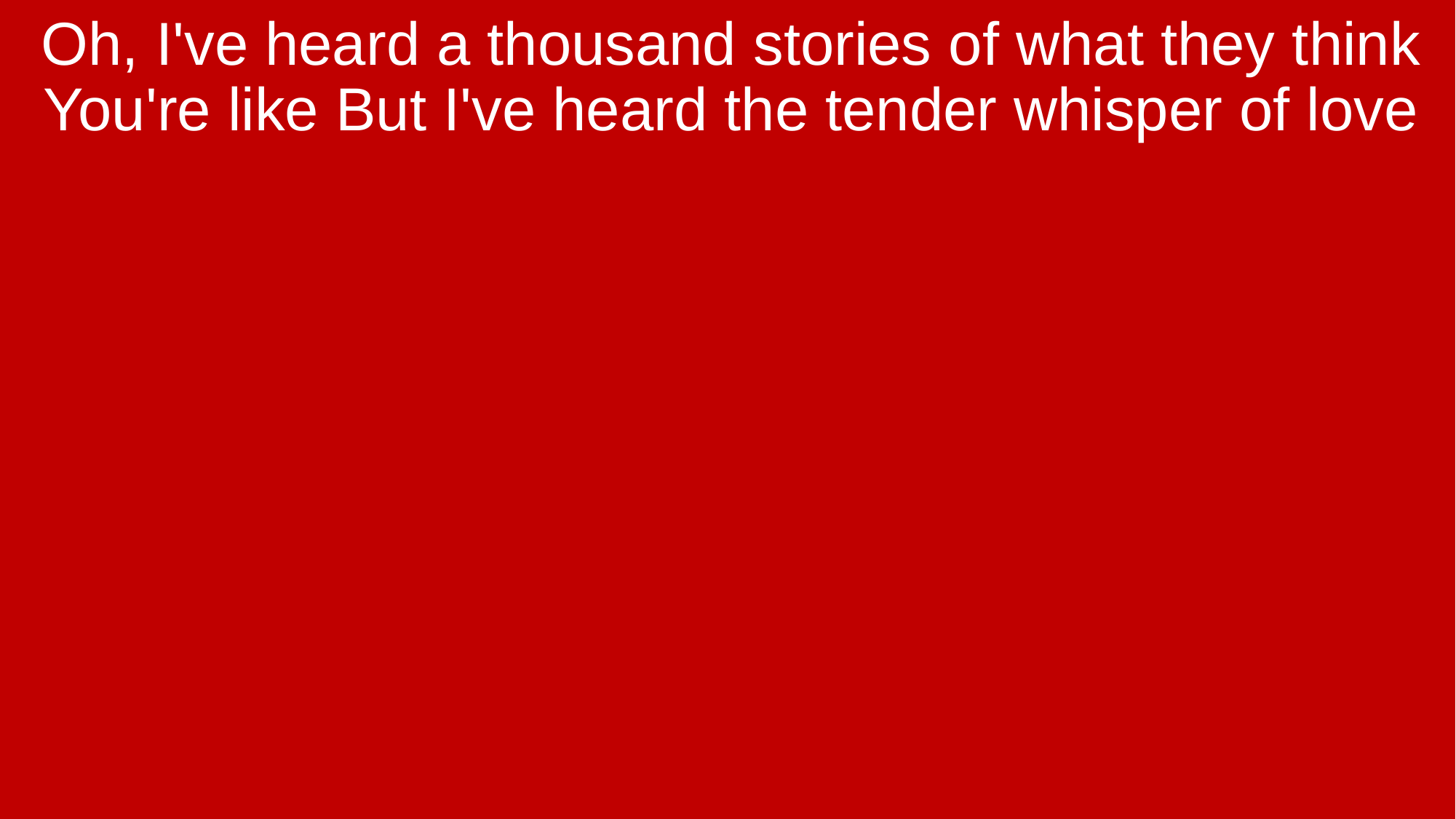

Oh, I've heard a thousand stories of what they think You're like But I've heard the tender whisper of love